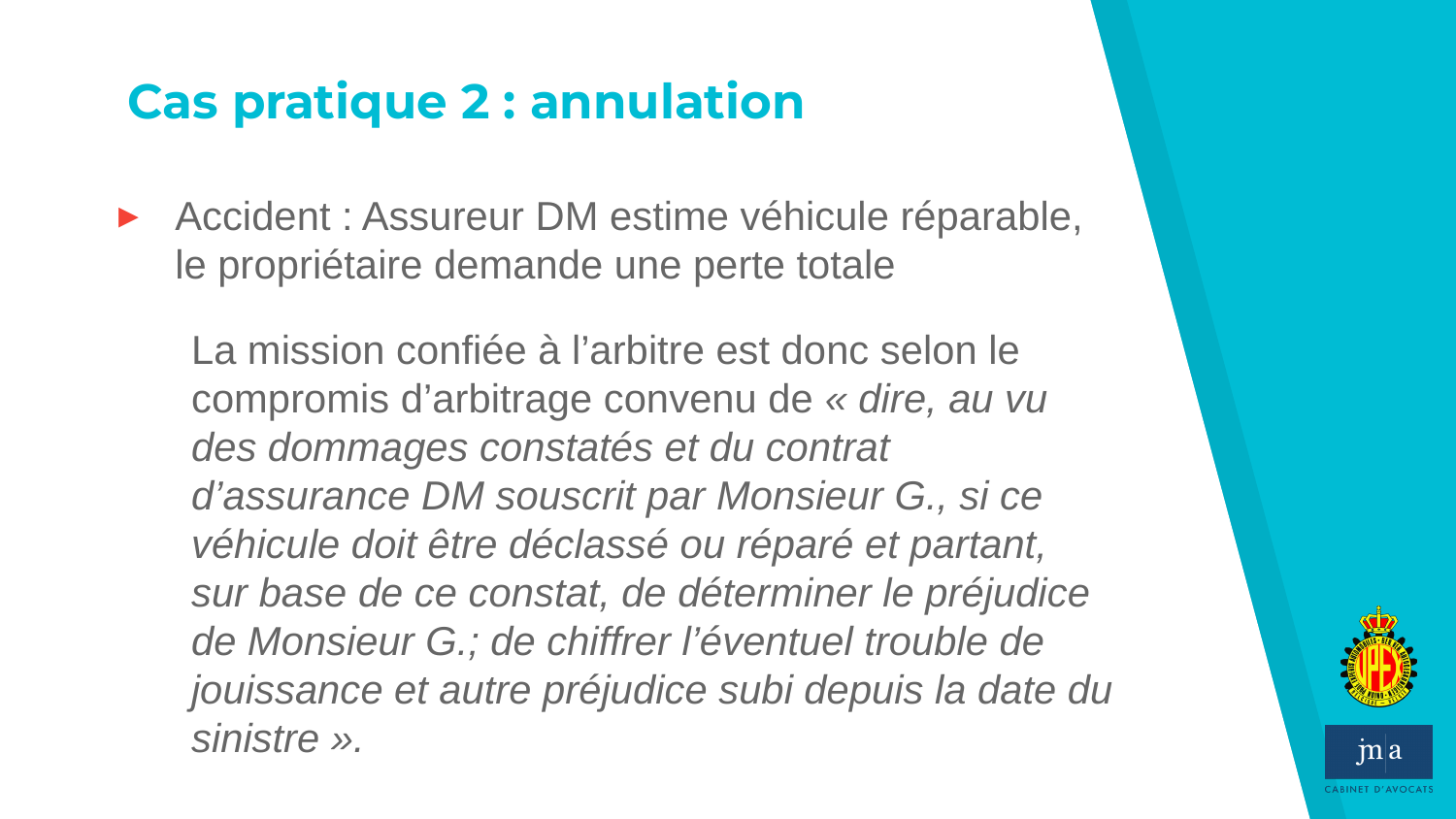

# Cas pratique 2 : annulation
Accident : Assureur DM estime véhicule réparable, le propriétaire demande une perte totale

La mission confiée à l’arbitre est donc selon le compromis d’arbitrage convenu de « dire, au vu des dommages constatés et du contrat d’assurance DM souscrit par Monsieur G., si ce véhicule doit être déclassé ou réparé et partant, sur base de ce constat, de déterminer le préjudice de Monsieur G.; de chiffrer l’éventuel trouble de jouissance et autre préjudice subi depuis la date du sinistre ».